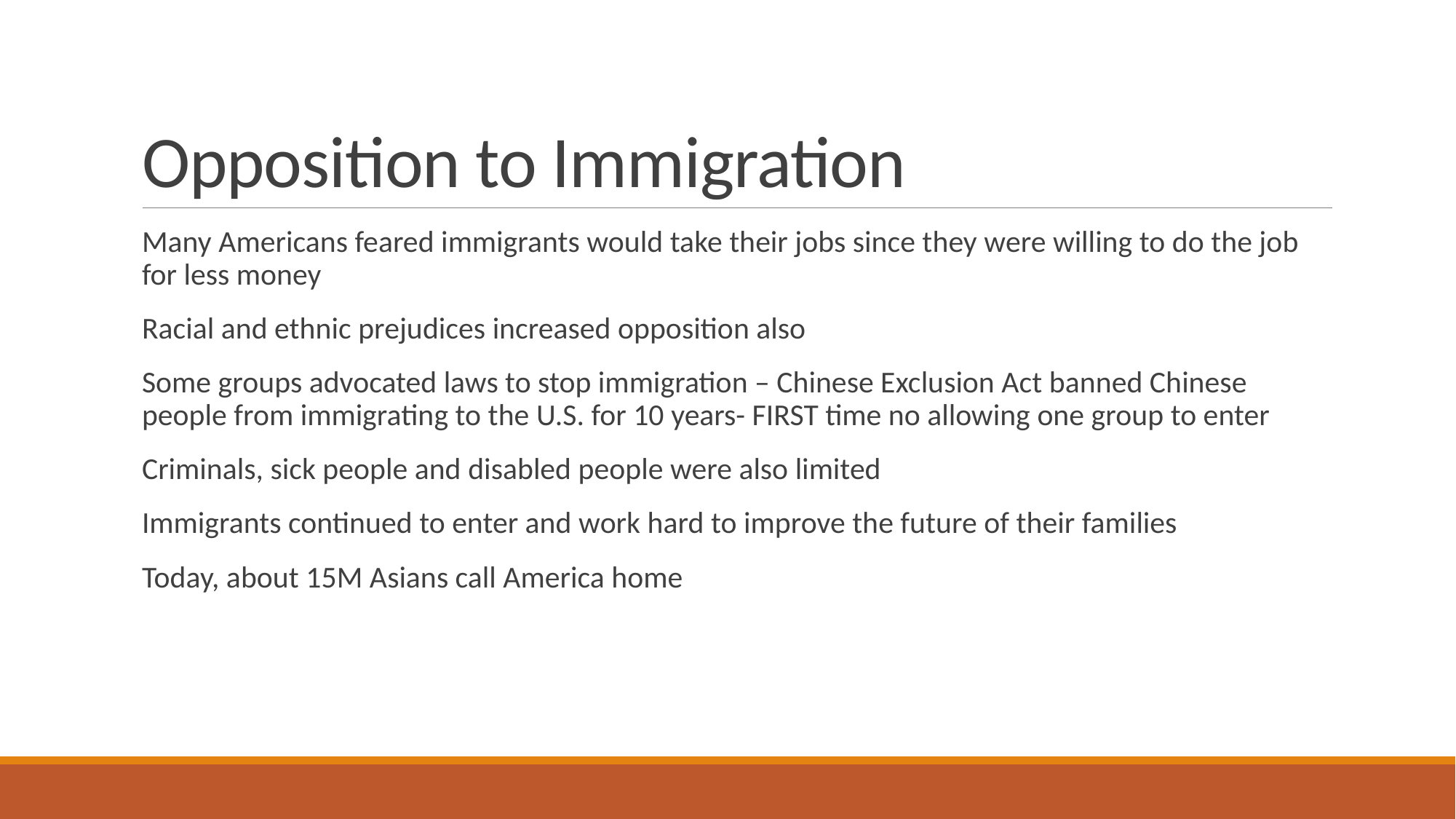

# Opposition to Immigration
Many Americans feared immigrants would take their jobs since they were willing to do the job for less money
Racial and ethnic prejudices increased opposition also
Some groups advocated laws to stop immigration – Chinese Exclusion Act banned Chinese people from immigrating to the U.S. for 10 years- FIRST time no allowing one group to enter
Criminals, sick people and disabled people were also limited
Immigrants continued to enter and work hard to improve the future of their families
Today, about 15M Asians call America home